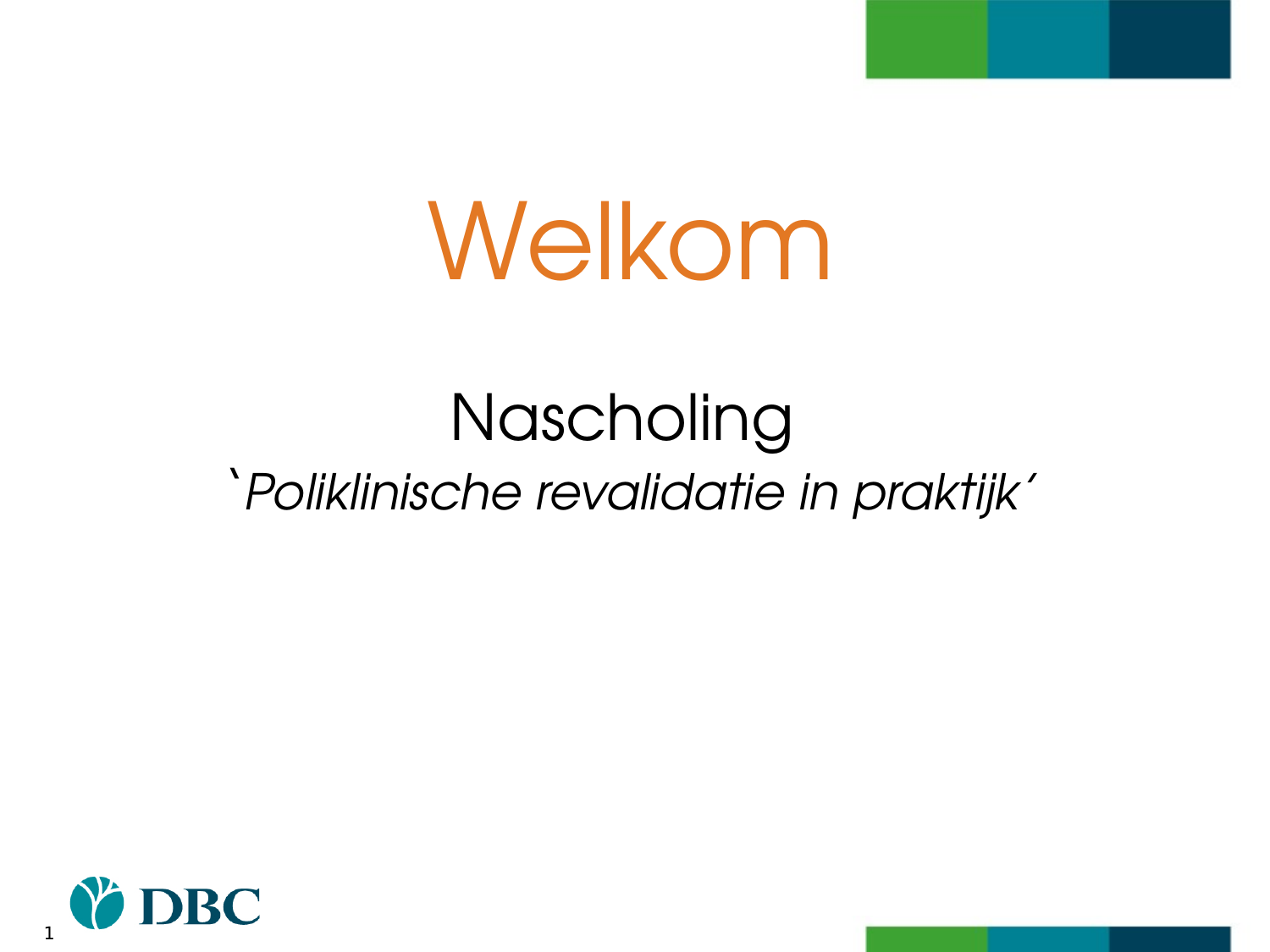

# Welkom Nascholing ‘Poliklinische revalidatie in praktijk’
1